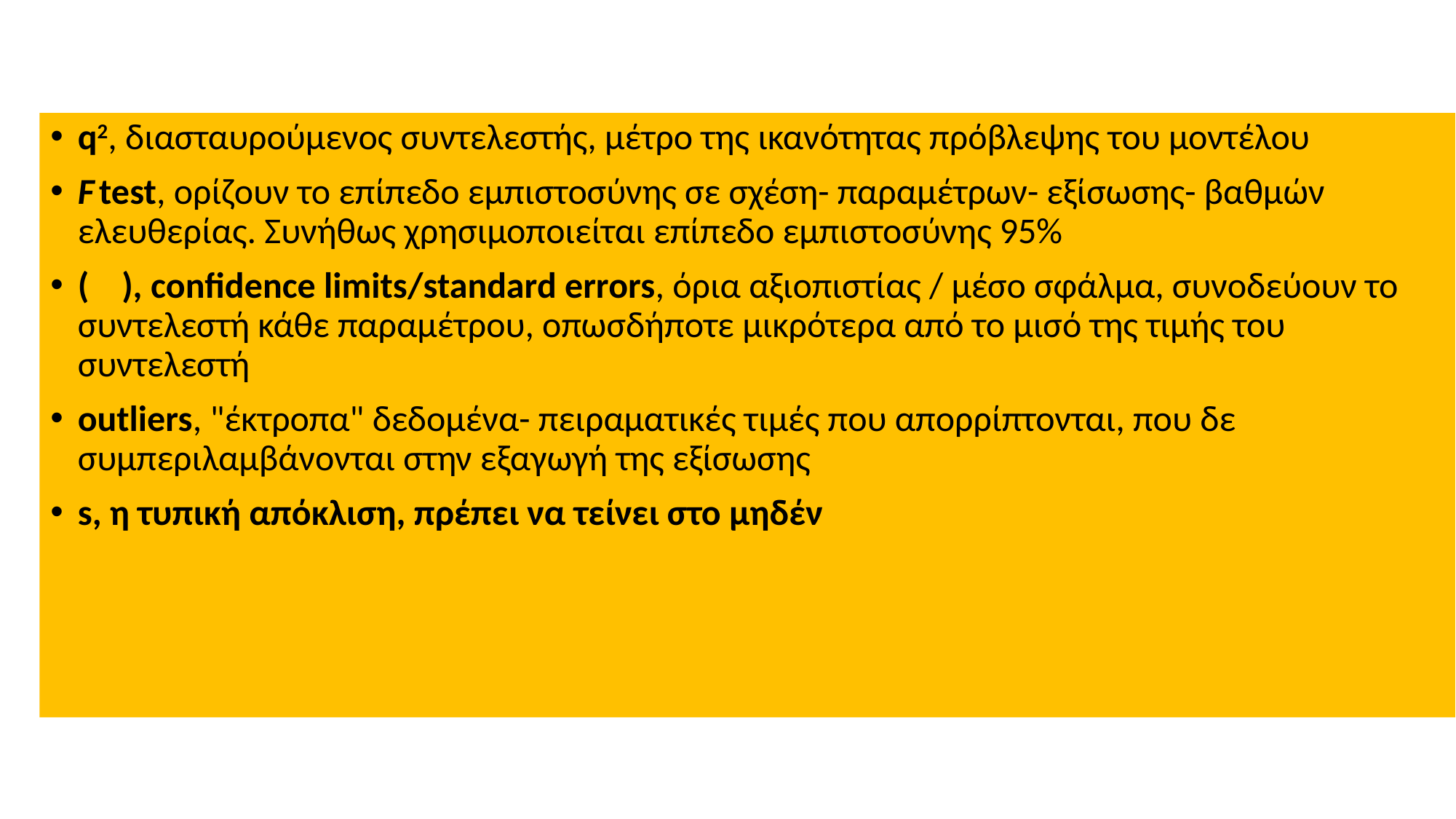

q2, διασταυρούμενος συντελεστής, μέτρο της ικανότητας πρόβλεψης του μοντέλου
F ­test, ορίζουν το επίπεδο εμπιστοσύνης σε σχέση- παραμέτρων- εξίσωσης- βαθμών ελευθερίας. Συνήθως χρησιμοποιείται επίπεδο εμπιστοσύνης 95%
(    ), confidence limits/standard errors, όρια αξιοπιστίας / μέσο σφάλμα, συνοδεύουν το συντελεστή κάθε παραμέτρου, οπωσδήποτε μικρότερα από το μισό της τιμής του συντελεστή
outliers, "έκτροπα" δεδομένα- πειραματικές τιμές που απορρίπτονται, που δε συμπεριλαμβάνονται στην εξαγωγή της εξίσωσης
s, η τυπική απόκλιση, πρέπει να τείνει στο μηδέν